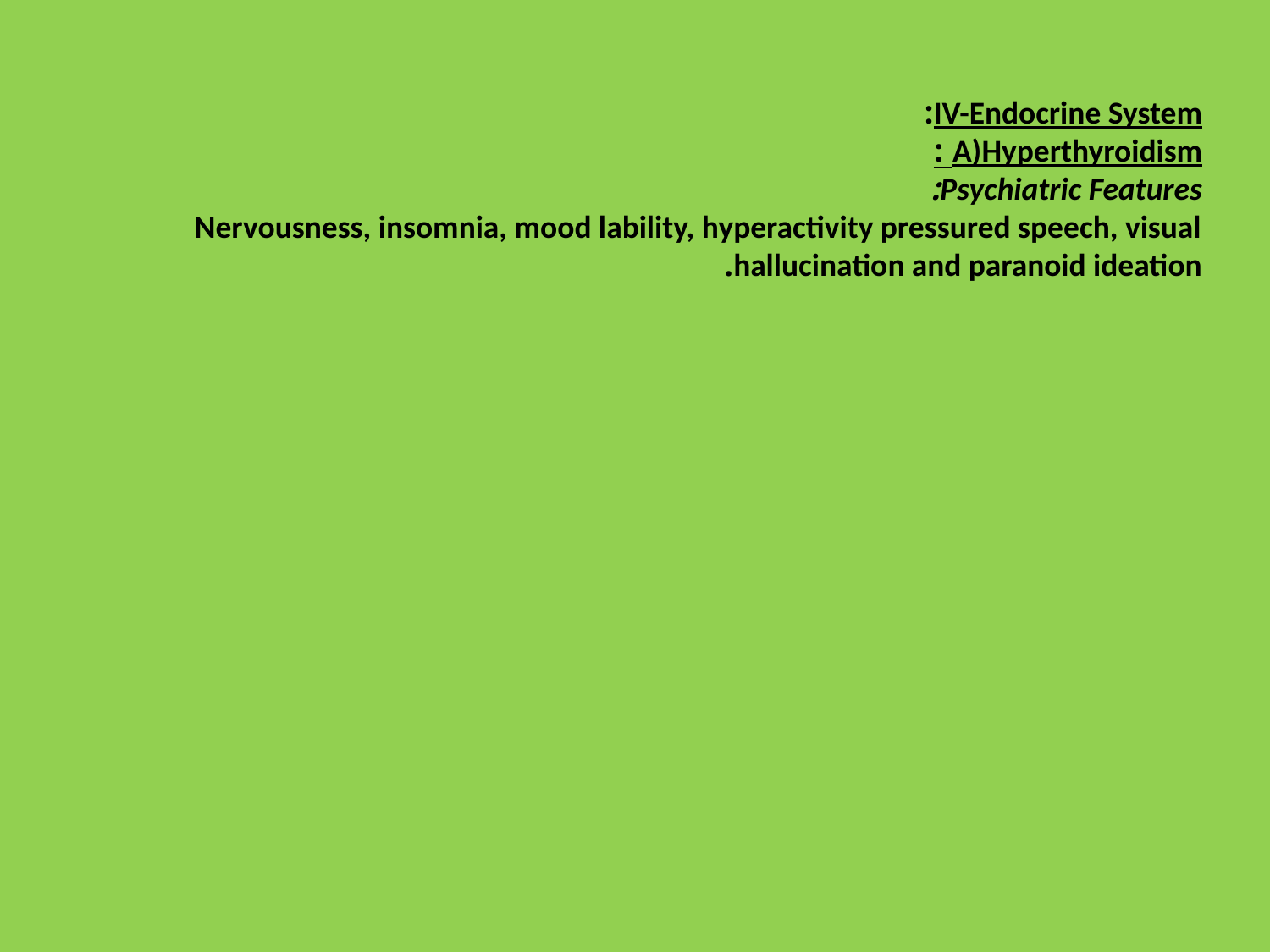

IV-Endocrine System:
A)Hyperthyroidism :
Psychiatric Features:
Nervousness, insomnia, mood lability, hyperactivity pressured speech, visual hallucination and paranoid ideation.